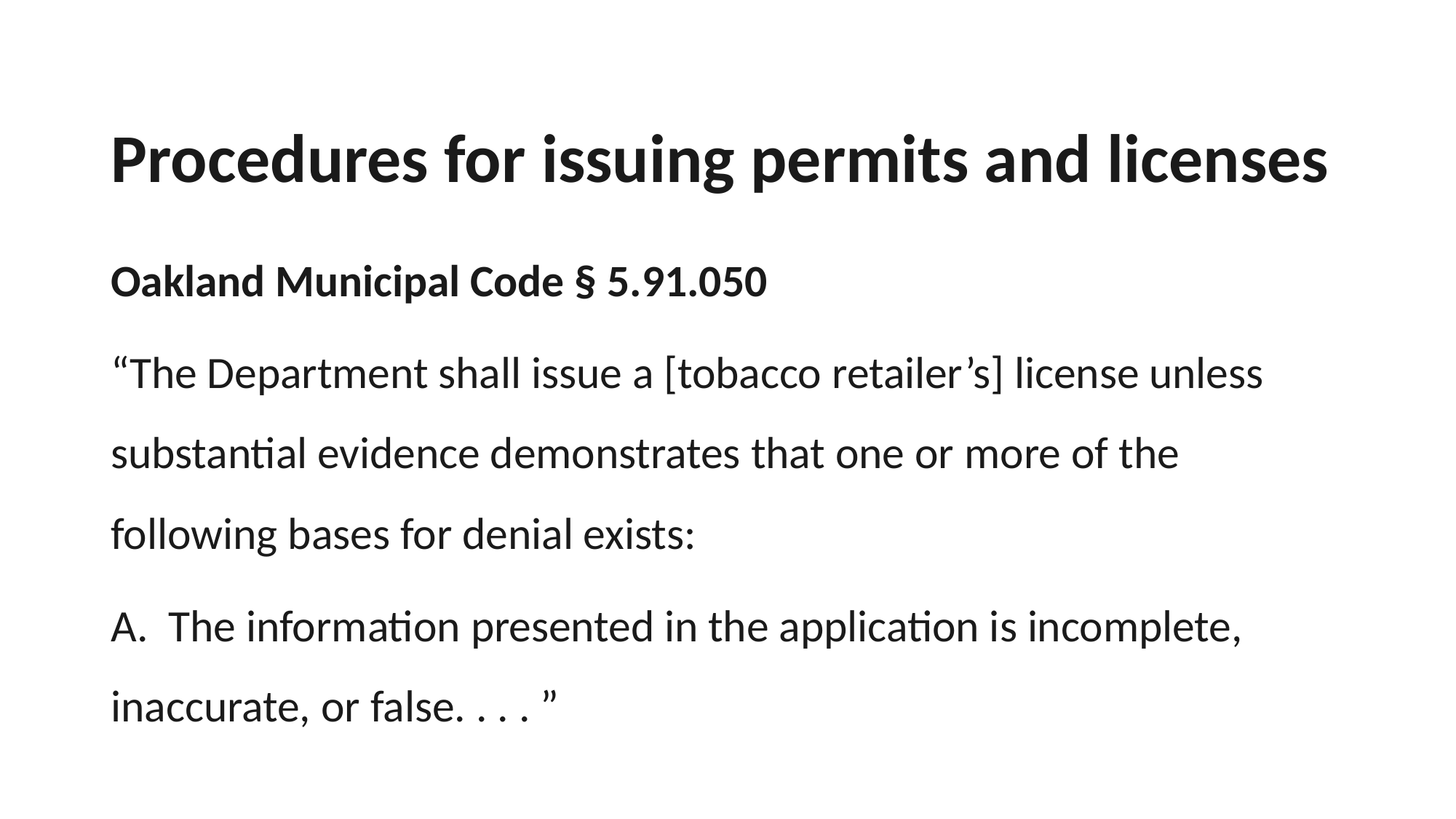

# Procedures for issuing permits and licenses
Oakland Municipal Code § 5.91.050
“The Department shall issue a [tobacco retailer’s] license unless substantial evidence demonstrates that one or more of the following bases for denial exists:
A.  The information presented in the application is incomplete, inaccurate, or false. . . . ”